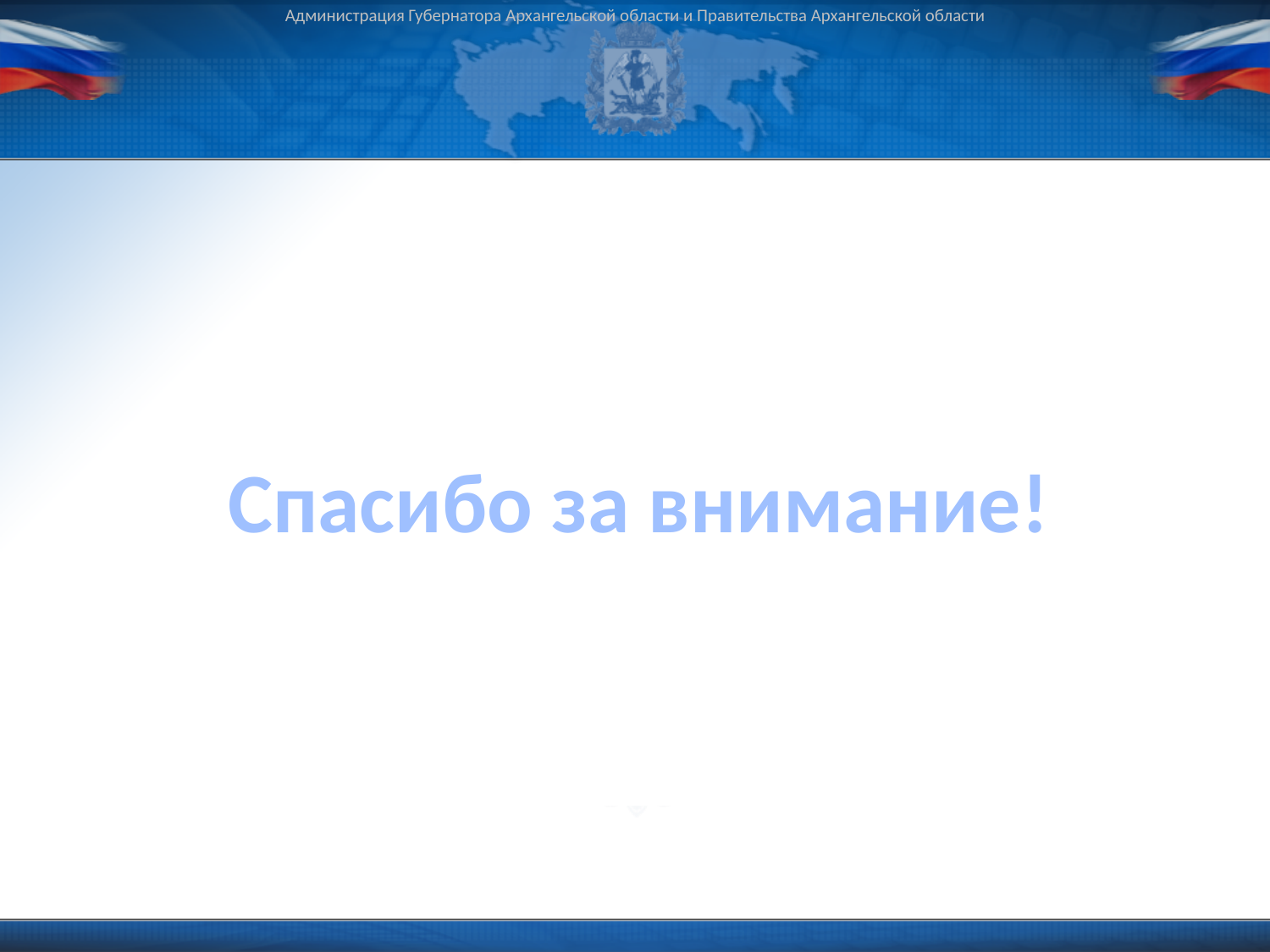

Администрация Губернатора Архангельской области и Правительства Архангельской области

Спасибо за внимание!